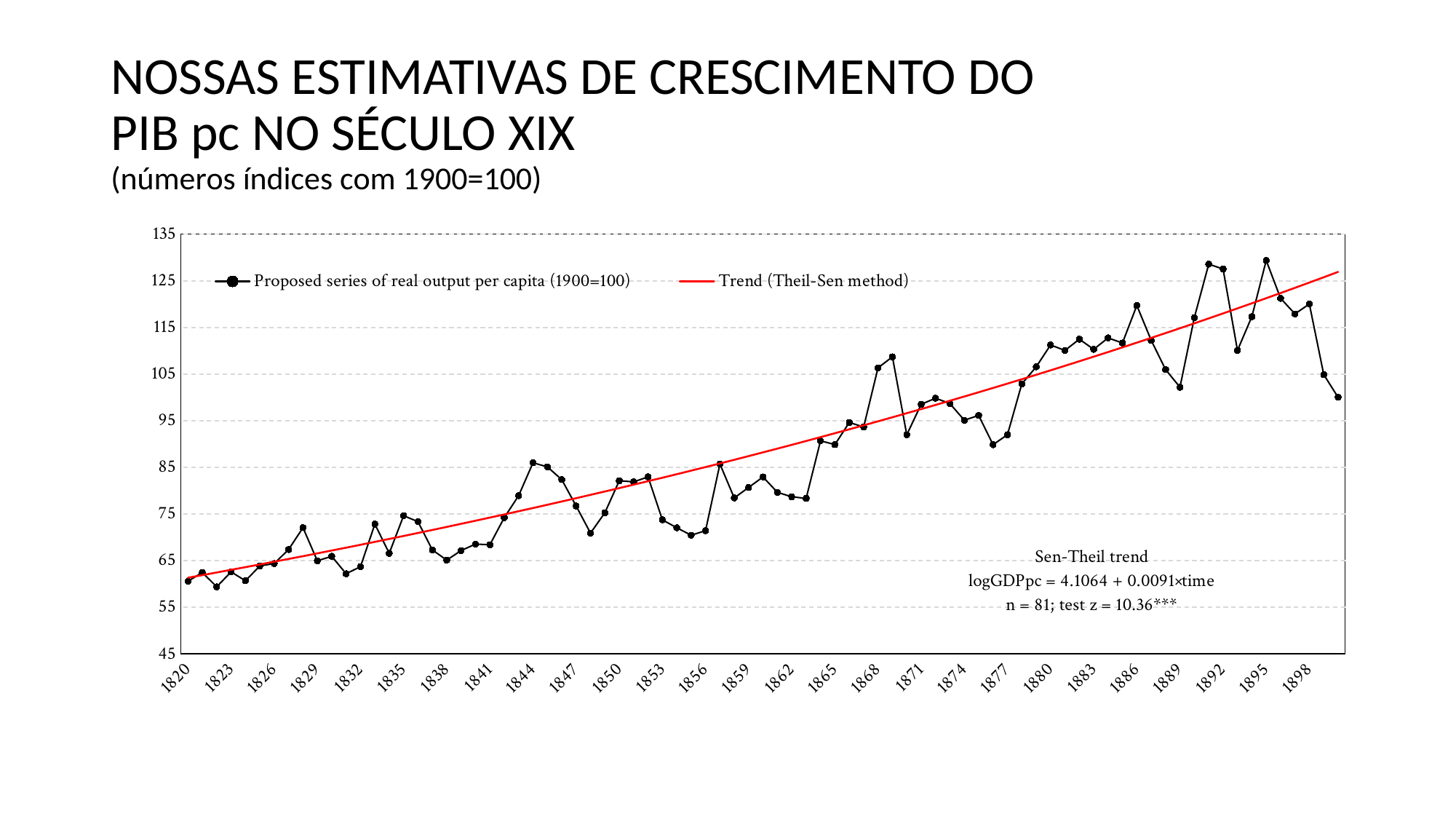

# NOSSAS ESTIMATIVAS DE CRESCIMENTO DO PIB pc NO SÉCULO XIX (números índices com 1900=100)

### Chart

| Category | Proposed series of real output per capita (1900=100) | Trend (Theil-Sen method) |
|---|---|---|
| 1820 | 60.5315649408704 | 61.2828480276864 |
| 1821 | 62.4069917068985 | 61.8430670754326 |
| 1822 | 59.3355760500378 | 62.4084073829042 |
| 1823 | 62.541119265614 | 62.9789157662551 |
| 1824 | 60.6284335687346 | 63.5546394696104 |
| 1825 | 63.8241013973078 | 64.1356261689791 |
| 1826 | 64.3217131818355 | 64.7219239762018 |
| 1827 | 67.3334060706906 | 65.313581442935 |
| 1828 | 72.0266654445757 | 65.9106475646715 |
| 1829 | 64.9118177321308 | 66.5131717847981 |
| 1830 | 65.8885962770082 | 67.1212039986898 |
| 1831 | 62.1436105715629 | 67.7347945578417 |
| 1832 | 63.6554062875485 | 68.3539942740385 |
| 1833 | 72.7845933869225 | 68.9788544235628 |
| 1834 | 66.5253579409714 | 69.6094267514406 |
| 1835 | 74.5941417765906 | 70.2457634757265 |
| 1836 | 73.3125825594707 | 70.8879172918286 |
| 1837 | 67.2442641035353 | 71.5359413768712 |
| 1838 | 65.0692981804038 | 72.189889394099 |
| 1839 | 67.1156519520805 | 72.8498154973212 |
| 1840 | 68.5080273136277 | 73.5157743353954 |
| 1841 | 68.3580446187662 | 74.1878210567537 |
| 1842 | 74.1814236337923 | 74.866011313969 |
| 1843 | 78.8864484944164 | 75.5504012683642 |
| 1844 | 85.9615593763834 | 76.2410475946623 |
| 1845 | 85.0735236016876 | 76.9380074856805 |
| 1846 | 82.338502042909 | 77.6413386570655 |
| 1847 | 76.6784178524877 | 78.3510993520736 |
| 1848 | 70.8598327730629 | 79.0673483463935 |
| 1849 | 75.2406912919912 | 79.7901449530137 |
| 1850 | 82.1003918006991 | 80.5195490271344 |
| 1851 | 81.8451956634049 | 81.2556209711237 |
| 1852 | 82.9357590063044 | 81.9984217395199 |
| 1853 | 73.7119983476794 | 82.7480128440791 |
| 1854 | 72.0033285681782 | 83.5044563588691 |
| 1855 | 70.4046196208464 | 84.2678149254096 |
| 1856 | 71.3758020360277 | 85.0381517578597 |
| 1857 | 85.6925039084479 | 85.8155306482528 |
| 1858 | 78.4081771374583 | 86.6000159717789 |
| 1859 | 80.6599066300289 | 87.3916726921161 |
| 1860 | 82.917760527948 | 88.1905663668097 |
| 1861 | 79.6155928882396 | 88.9967631527015 |
| 1862 | 78.6429650794636 | 89.8103298114081 |
| 1863 | 78.3173813203687 | 90.6313337148493 |
| 1864 | 90.6779979870214 | 91.4598428508275 |
| 1865 | 89.8535861357883 | 92.2959258286578 |
| 1866 | 94.6074874663211 | 93.1396518848494 |
| 1867 | 93.6357607737262 | 93.9910908888392 |
| 1868 | 106.325618061843 | 94.8503133487775 |
| 1869 | 108.688456397396 | 95.7173904173674 |
| 1870 | 91.9652373149683 | 96.5923938977564 |
| 1871 | 98.4969457393958 | 97.4753962494827 |
| 1872 | 99.8205667547672 | 98.3664705944756 |
| 1873 | 98.6571271706102 | 99.2656907231109 |
| 1874 | 95.087778840899 | 100.173131100321 |
| 1875 | 96.1164579158089 | 101.088866871763 |
| 1876 | 89.8392593777652 | 102.012973870039 |
| 1877 | 91.9775245757368 | 102.945528620977 |
| 1878 | 102.878353555295 | 103.886608349969 |
| 1879 | 106.535147783553 | 104.836290988366 |
| 1880 | 111.230562271337 | 105.79465517993 |
| 1881 | 110.067082548718 | 106.761780287346 |
| 1882 | 112.474624268539 | 107.737746398797 |
| 1883 | 110.299482040352 | 108.722634334596 |
| 1884 | 112.74904943395 | 109.716525653875 |
| 1885 | 111.662533370819 | 110.719502661341 |
| 1886 | 119.698915501476 | 111.731648414095 |
| 1887 | 112.219666396947 | 112.753046728504 |
| 1888 | 105.958712512391 | 113.783782187147 |
| 1889 | 102.162255677907 | 114.823940145815 |
| 1890 | 117.097164475184 | 115.873606740584 |
| 1891 | 128.574965729118 | 116.932868894944 |
| 1892 | 127.536073887034 | 118.001814327 |
| 1893 | 110.068640303348 | 119.080531556733 |
| 1894 | 117.31655459802 | 120.169109913334 |
| 1895 | 129.372051402843 | 121.2676395426 |
| 1896 | 121.228462322376 | 122.376211414395 |
| 1897 | 117.898628888488 | 123.49491733019 |
| 1898 | 120.022193119582 | 124.623849930662 |
| 1899 | 104.875202586381 | 125.763102703364 |
| 1900 | 100.0 | 126.91276999047 |